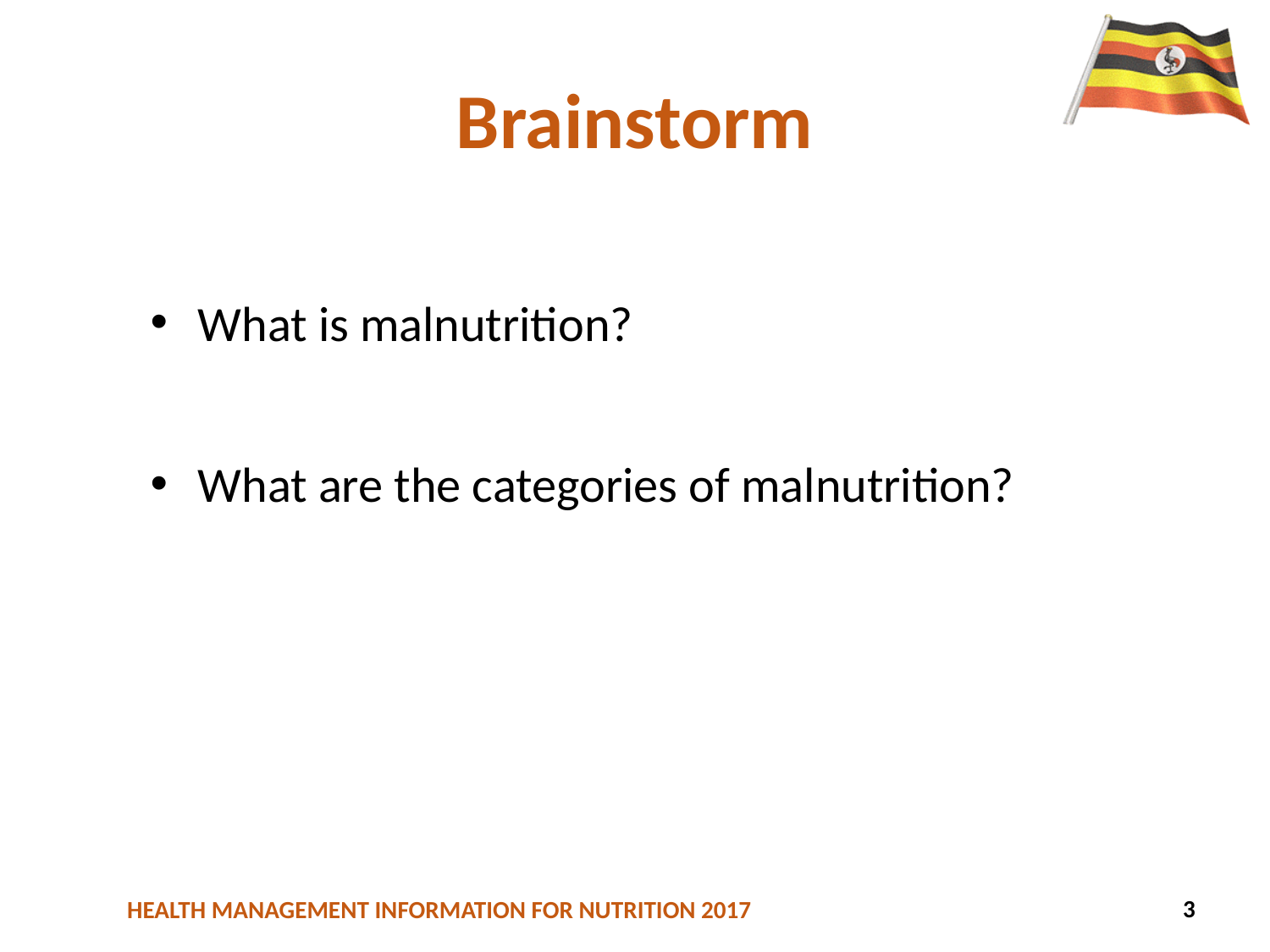

# Brainstorm
What is malnutrition?

What are the categories of malnutrition?
3
17